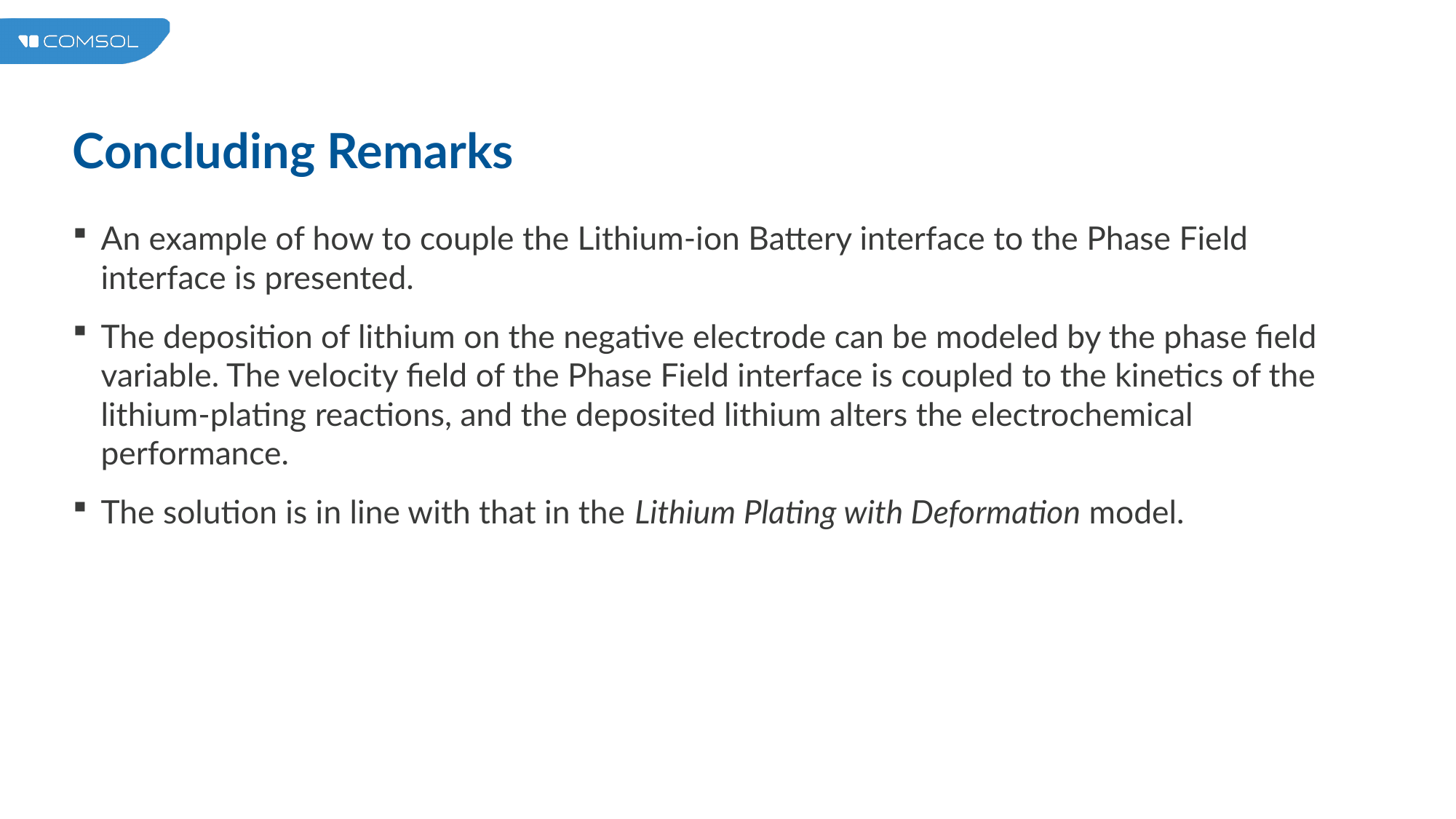

# Concluding Remarks
An example of how to couple the Lithium-ion Battery interface to the Phase Field interface is presented.
The deposition of lithium on the negative electrode can be modeled by the phase field variable. The velocity field of the Phase Field interface is coupled to the kinetics of the lithium-plating reactions, and the deposited lithium alters the electrochemical performance.
The solution is in line with that in the Lithium Plating with Deformation model.